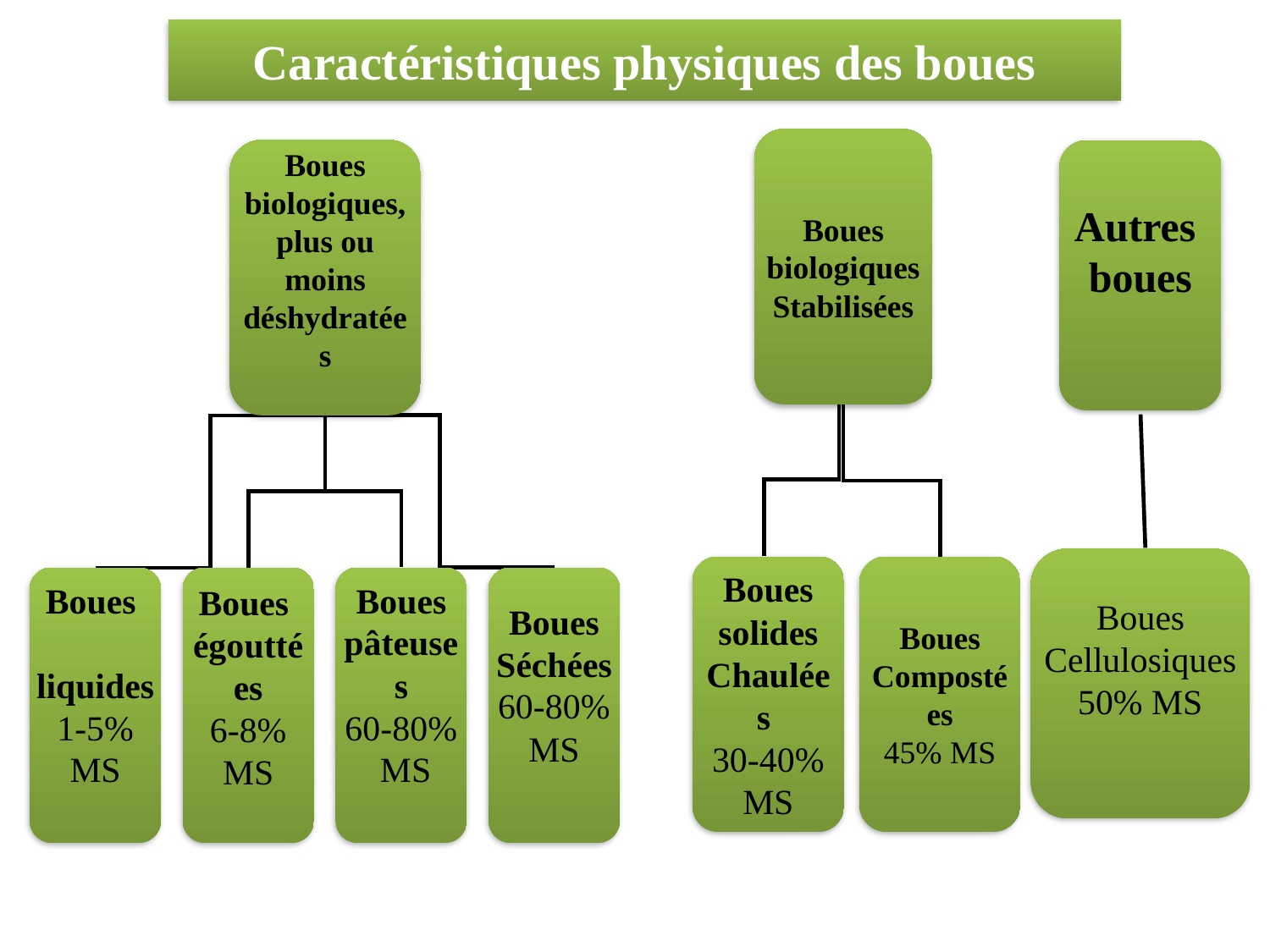

# Caractéristiques physiques des boues

Boues biologiques
Stabilisées
Boues solides
Chaulées
30-40% MS
Boues
Compostées
45% MS
Boues biologiques, plus ou moins déshydratées

Boues
 liquides
1-5% MS

Boues
égouttées
6-8% MS

Boues
pâteuses
60-80%  MS

Boues
Séchées
60-80% MS

Autres
boues

Boues
Cellulosiques
50% MS